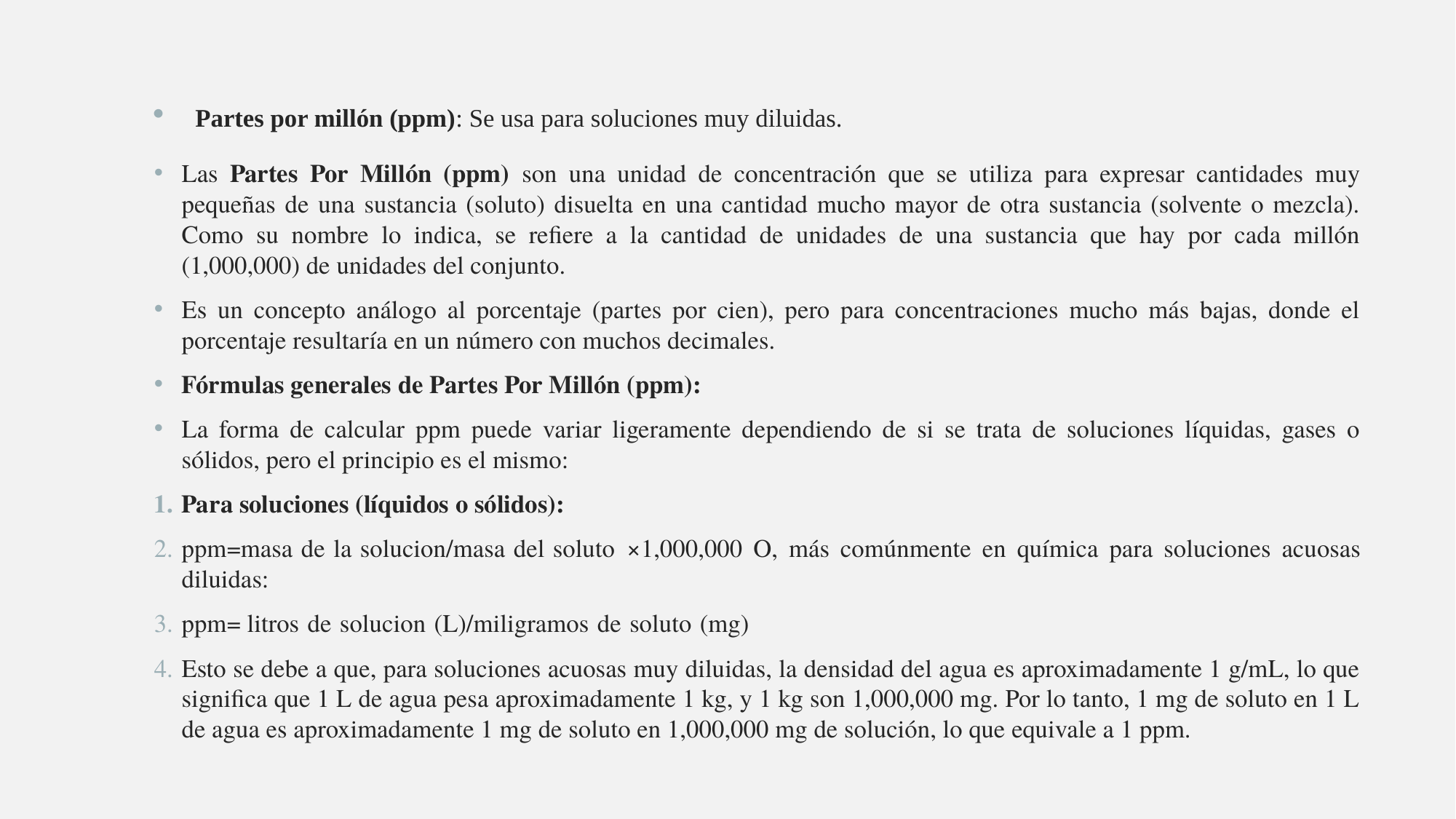

Partes por millón (ppm): Se usa para soluciones muy diluidas.
Las Partes Por Millón (ppm) son una unidad de concentración que se utiliza para expresar cantidades muy pequeñas de una sustancia (soluto) disuelta en una cantidad mucho mayor de otra sustancia (solvente o mezcla). Como su nombre lo indica, se refiere a la cantidad de unidades de una sustancia que hay por cada millón (1,000,000) de unidades del conjunto.
Es un concepto análogo al porcentaje (partes por cien), pero para concentraciones mucho más bajas, donde el porcentaje resultaría en un número con muchos decimales.
Fórmulas generales de Partes Por Millón (ppm):
La forma de calcular ppm puede variar ligeramente dependiendo de si se trata de soluciones líquidas, gases o sólidos, pero el principio es el mismo:
Para soluciones (líquidos o sólidos):
ppm=masa de la solucion/masa del soluto​ ×1,000,000 O, más comúnmente en química para soluciones acuosas diluidas:
ppm= litros de solucion (L)/miligramos de soluto (mg)​
Esto se debe a que, para soluciones acuosas muy diluidas, la densidad del agua es aproximadamente 1 g/mL, lo que significa que 1 L de agua pesa aproximadamente 1 kg, y 1 kg son 1,000,000 mg. Por lo tanto, 1 mg de soluto en 1 L de agua es aproximadamente 1 mg de soluto en 1,000,000 mg de solución, lo que equivale a 1 ppm.